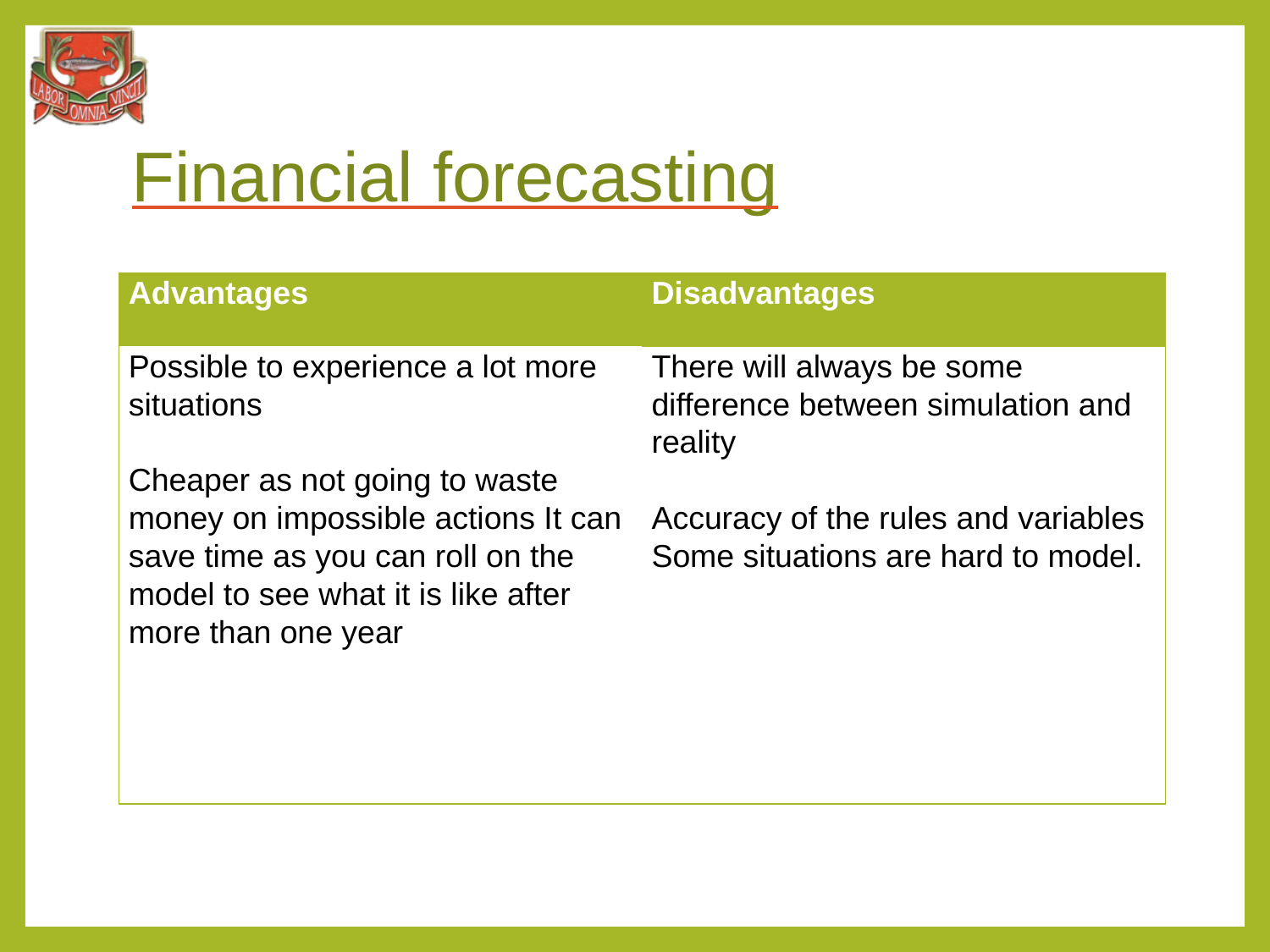

# Financial forecasting
| Advantages | Disadvantages |
| --- | --- |
| Possible to experience a lot more situations   Cheaper as not going to waste money on impossible actions It can save time as you can roll on the model to see what it is like after more than one year | There will always be some difference between simulation and reality Accuracy of the rules and variables Some situations are hard to model. |